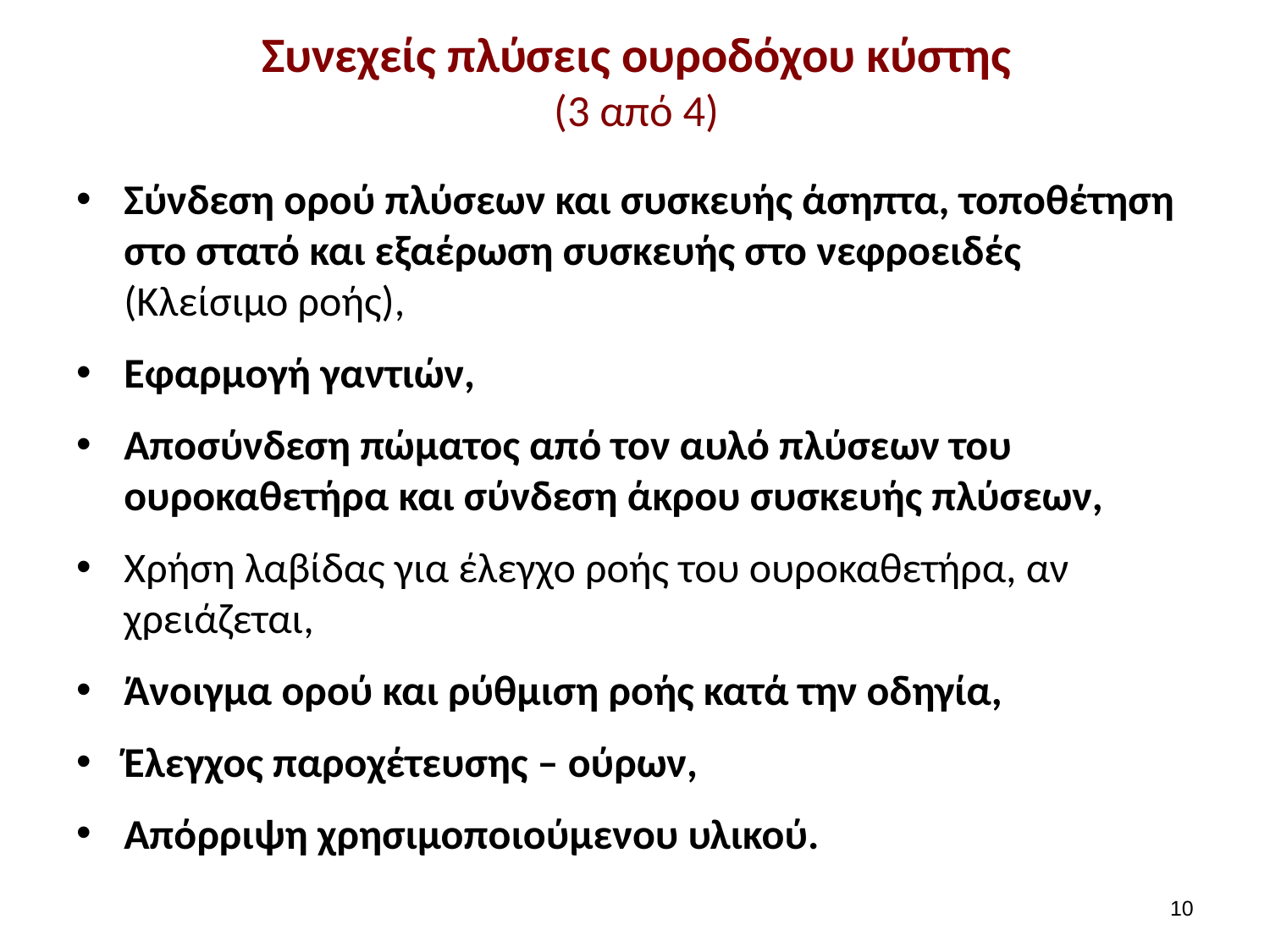

# Συνεχείς πλύσεις ουροδόχου κύστης (3 από 4)
Σύνδεση ορού πλύσεων και συσκευής άσηπτα, τοποθέτηση στο στατό και εξαέρωση συσκευής στο νεφροειδές (Κλείσιμο ροής),
Εφαρμογή γαντιών,
Αποσύνδεση πώματος από τον αυλό πλύσεων του ουροκαθετήρα και σύνδεση άκρου συσκευής πλύσεων,
Χρήση λαβίδας για έλεγχο ροής του ουροκαθετήρα, αν χρειάζεται,
Άνοιγμα ορού και ρύθμιση ροής κατά την οδηγία,
Έλεγχος παροχέτευσης – ούρων,
Απόρριψη χρησιμοποιούμενου υλικού.

10